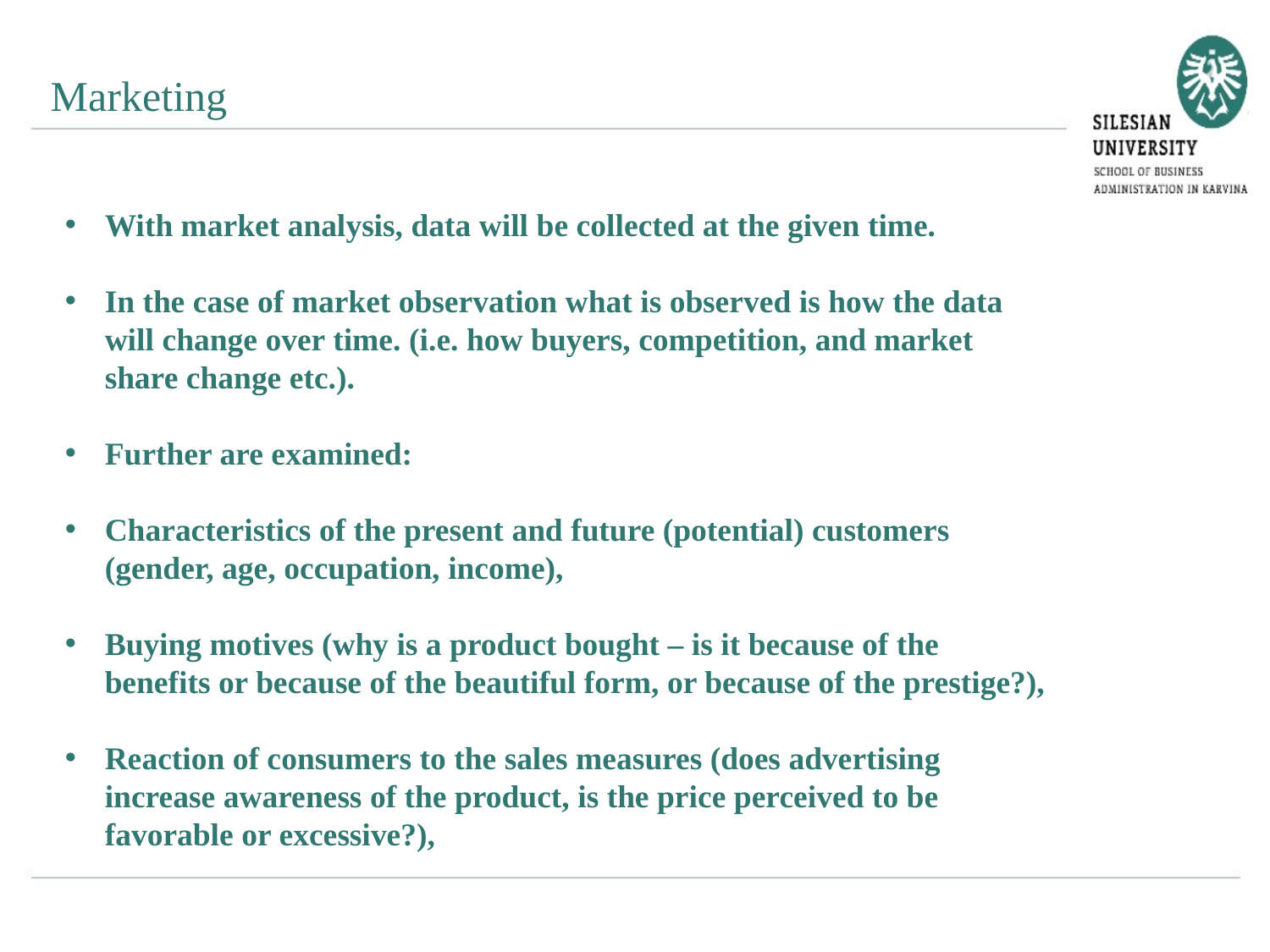

Marketing
With market analysis, data will be collected at the given time.

In the case of market observation what is observed is how the data will change over time. (i.e. how buyers, competition, and market share change etc.).

Further are examined:

Characteristics of the present and future (potential) customers (gender, age, occupation, income),

Buying motives (why is a product bought – is it because of the benefits or because of the beautiful form, or because of the prestige?),

Reaction of consumers to the sales measures (does advertising increase awareness of the product, is the price perceived to be favorable or excessive?),